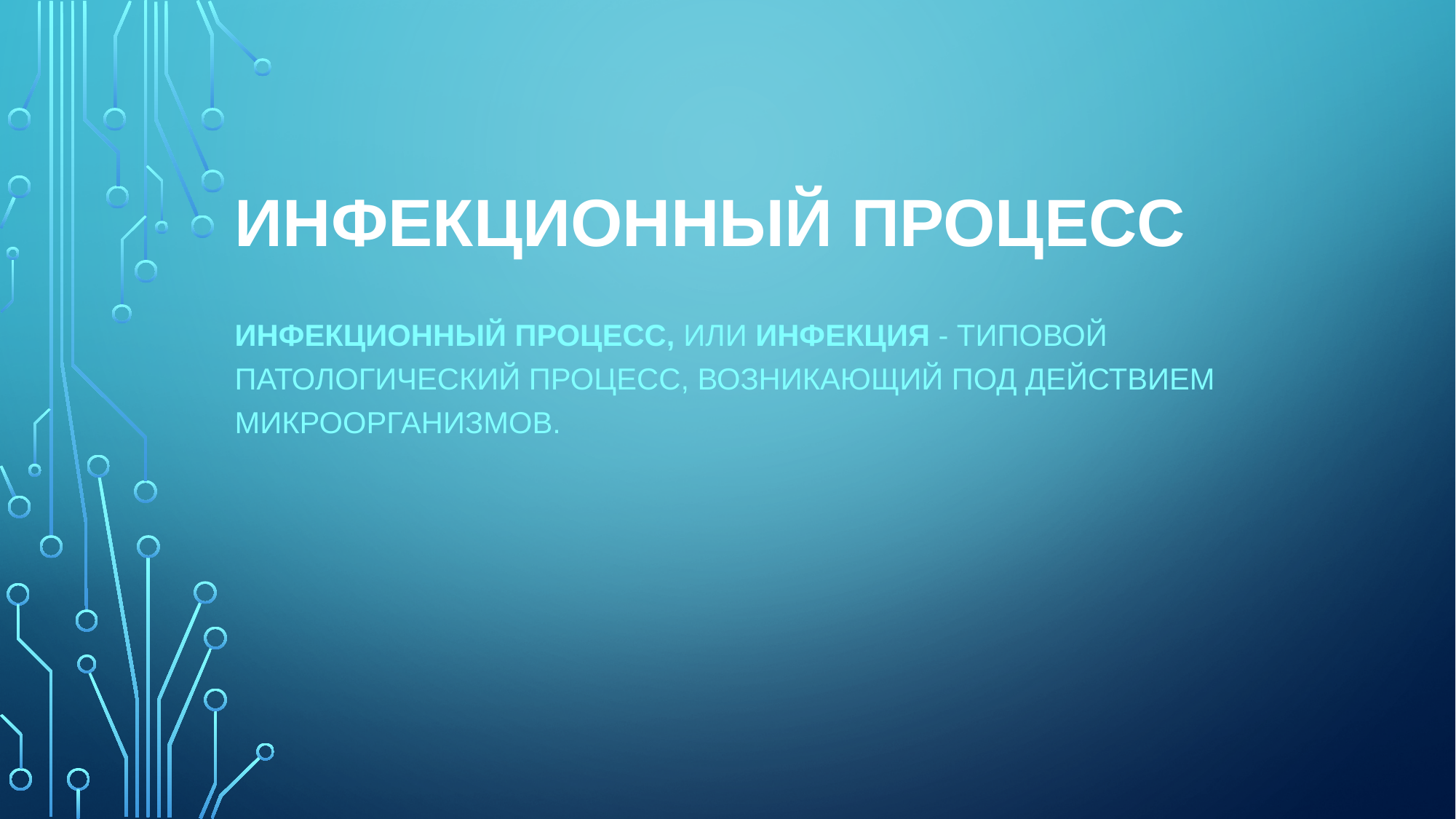

# ИНФЕКЦИОННЫЙ ПРОЦЕСС
Инфекционный процесс, или инфекция - типовой патологический процесс, возникающий под действием микроорганизмов.